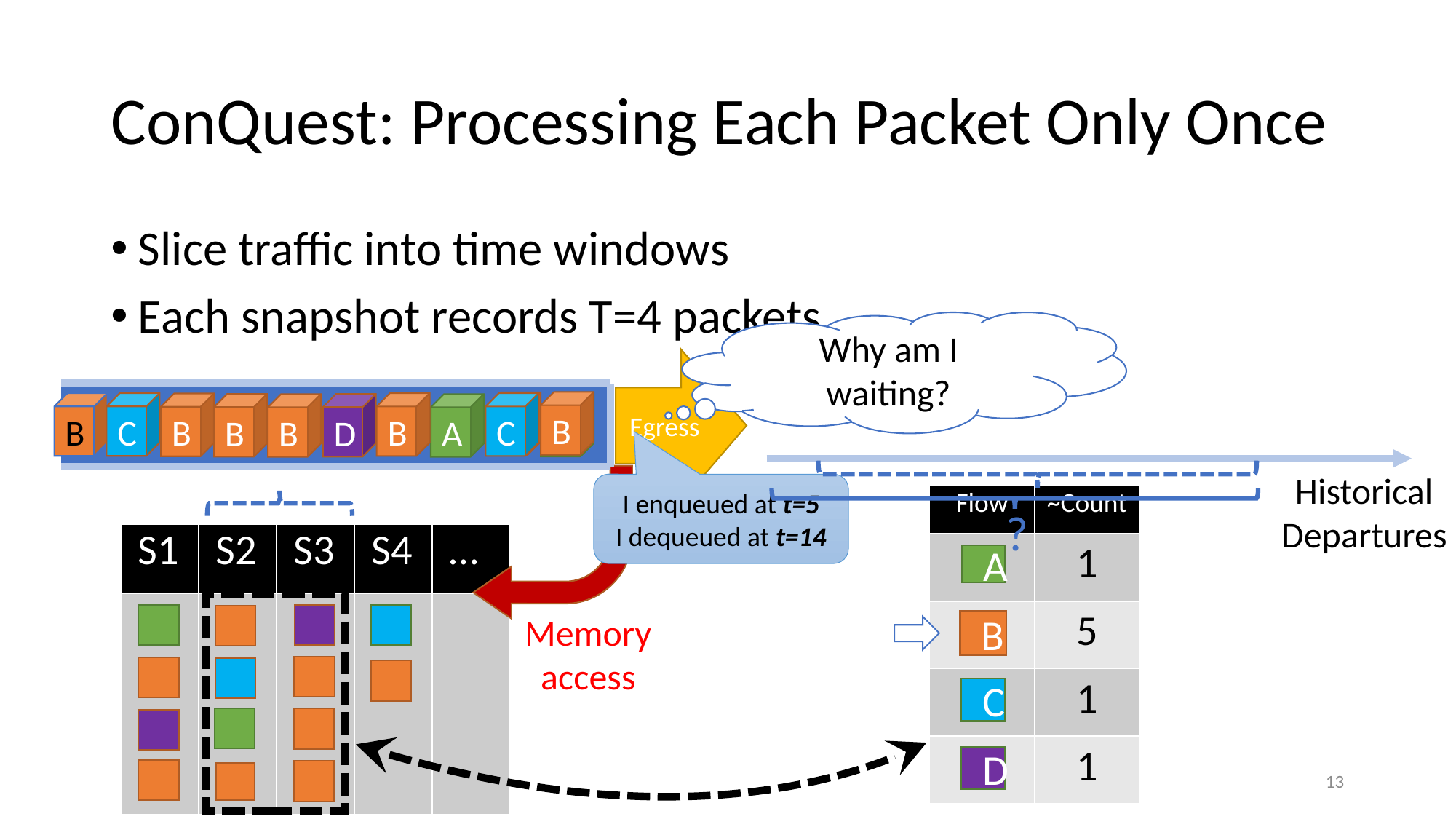

# ConQuest: Processing Each Packet Only Once
Slice traffic into time windows
Each snapshot records T=4 packets

Why am I waiting?
Egress
Queue
B
C
B
C
B
D
B
B
A
B
A
B
D
B

Historical Departures

Memory access
I enqueued at t=5
I dequeued at t=14
| Flow | ~Count |
| --- | --- |
|  | 1 |
|  | 5 |
|  | 1 |
|  | 1 |
?
| S1 | S2 | S3 | S4 | … |
| --- | --- | --- | --- | --- |
|  |  |  |  |  |
A

B

C

D
13